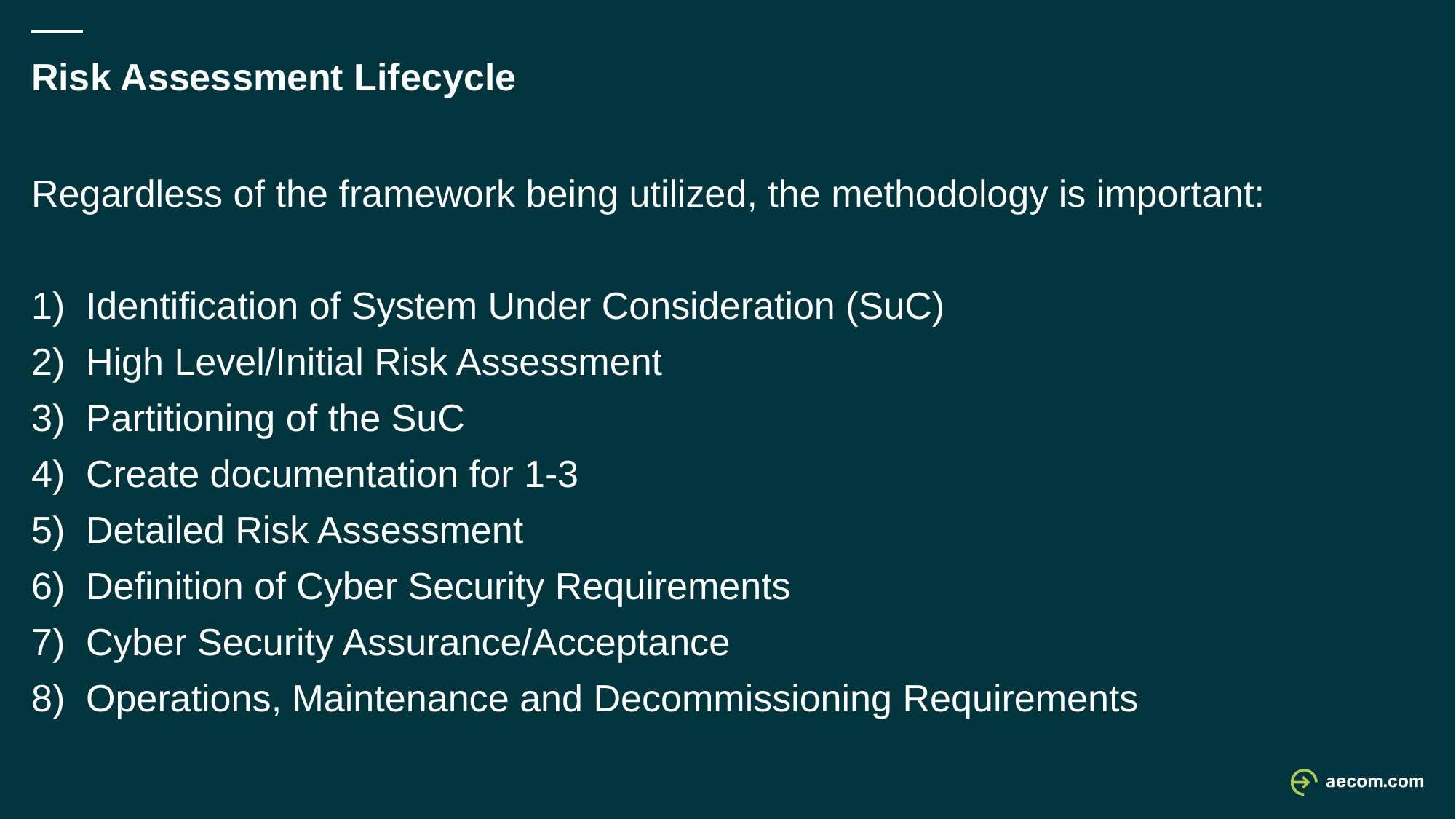

# Risk Assessment Lifecycle
Regardless of the framework being utilized, the methodology is important:

Identification of System Under Consideration (SuC)
High Level/Initial Risk Assessment
Partitioning of the SuC
Create documentation for 1-3
Detailed Risk Assessment
Definition of Cyber Security Requirements
Cyber Security Assurance/Acceptance
Operations, Maintenance and Decommissioning Requirements